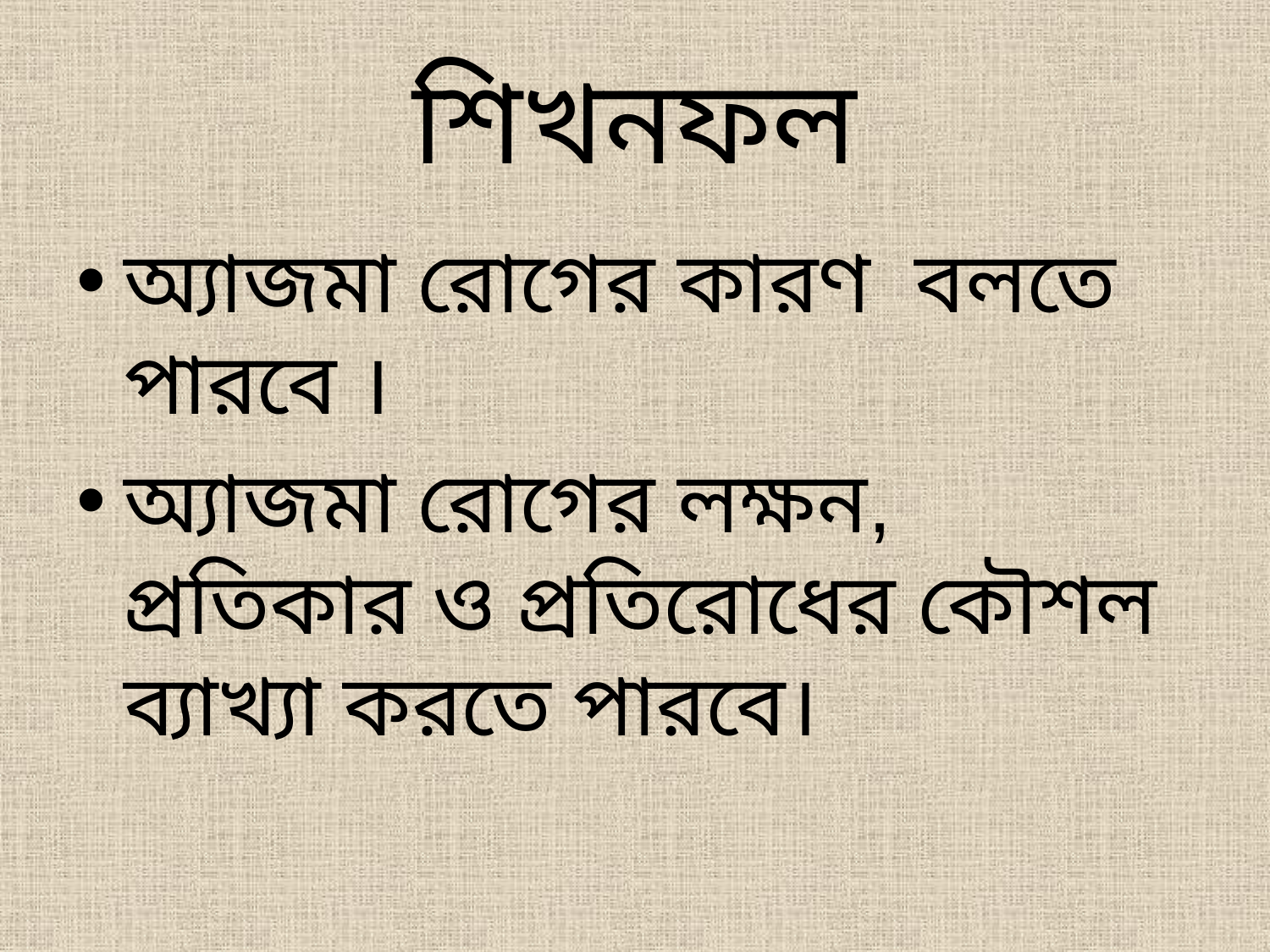

# শিখনফল
অ্যাজমা রোগের কারণ  বলতে পারবে ।
অ্যাজমা রোগের লক্ষন, প্রতিকার ও প্রতিরোধের কৌশল ব্যাখ্যা করতে পারবে।